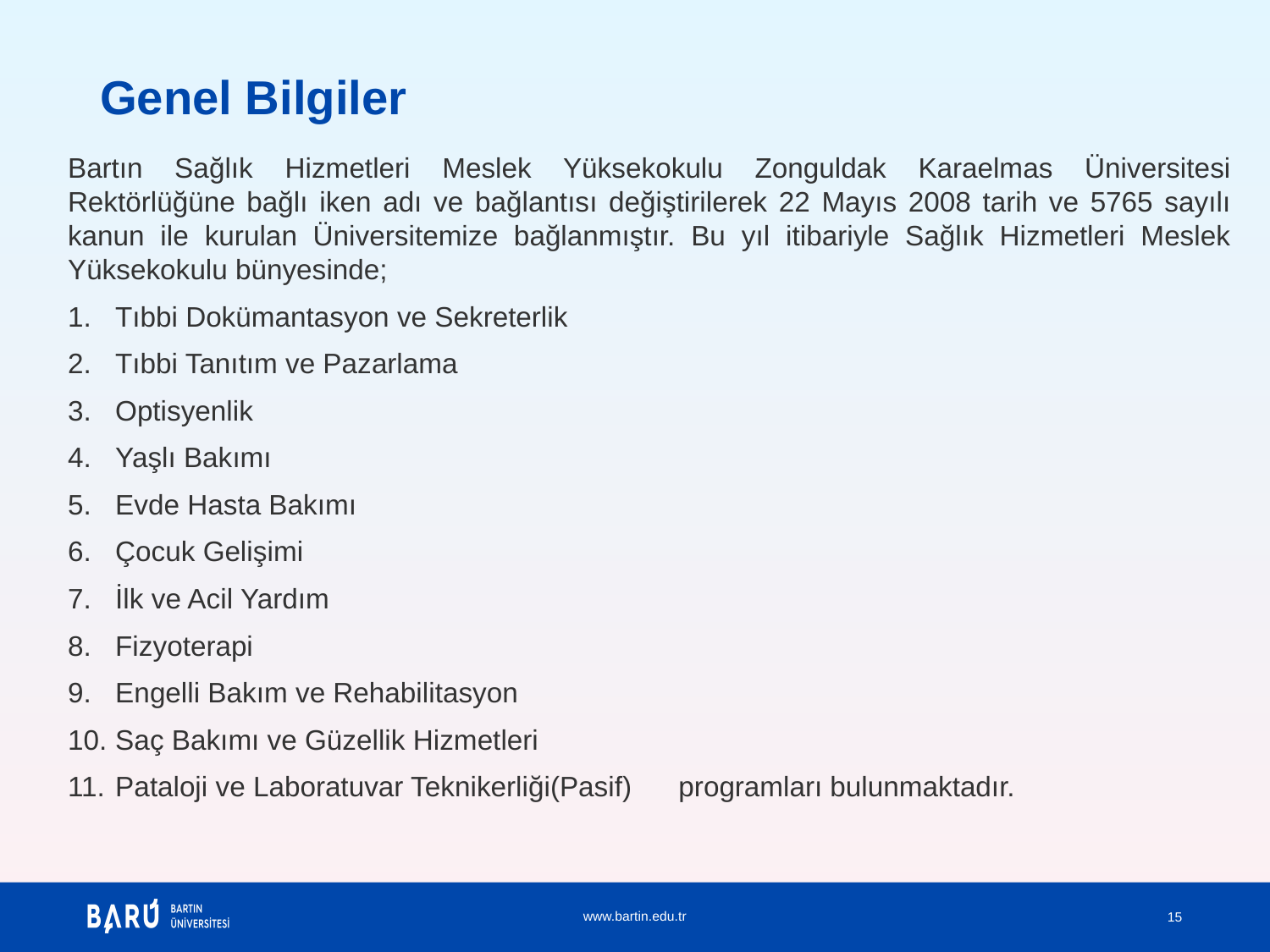

# Genel Bilgiler
Bartın Sağlık Hizmetleri Meslek Yüksekokulu Zonguldak Karaelmas Üniversitesi Rektörlüğüne bağlı iken adı ve bağlantısı değiştirilerek 22 Mayıs 2008 tarih ve 5765 sayılı kanun ile kurulan Üniversitemize bağlanmıştır. Bu yıl itibariyle Sağlık Hizmetleri Meslek Yüksekokulu bünyesinde;
Tıbbi Dokümantasyon ve Sekreterlik
Tıbbi Tanıtım ve Pazarlama
Optisyenlik
Yaşlı Bakımı
Evde Hasta Bakımı
Çocuk Gelişimi
İlk ve Acil Yardım
Fizyoterapi
Engelli Bakım ve Rehabilitasyon
Saç Bakımı ve Güzellik Hizmetleri
Pataloji ve Laboratuvar Teknikerliği(Pasif)      programları bulunmaktadır.
15